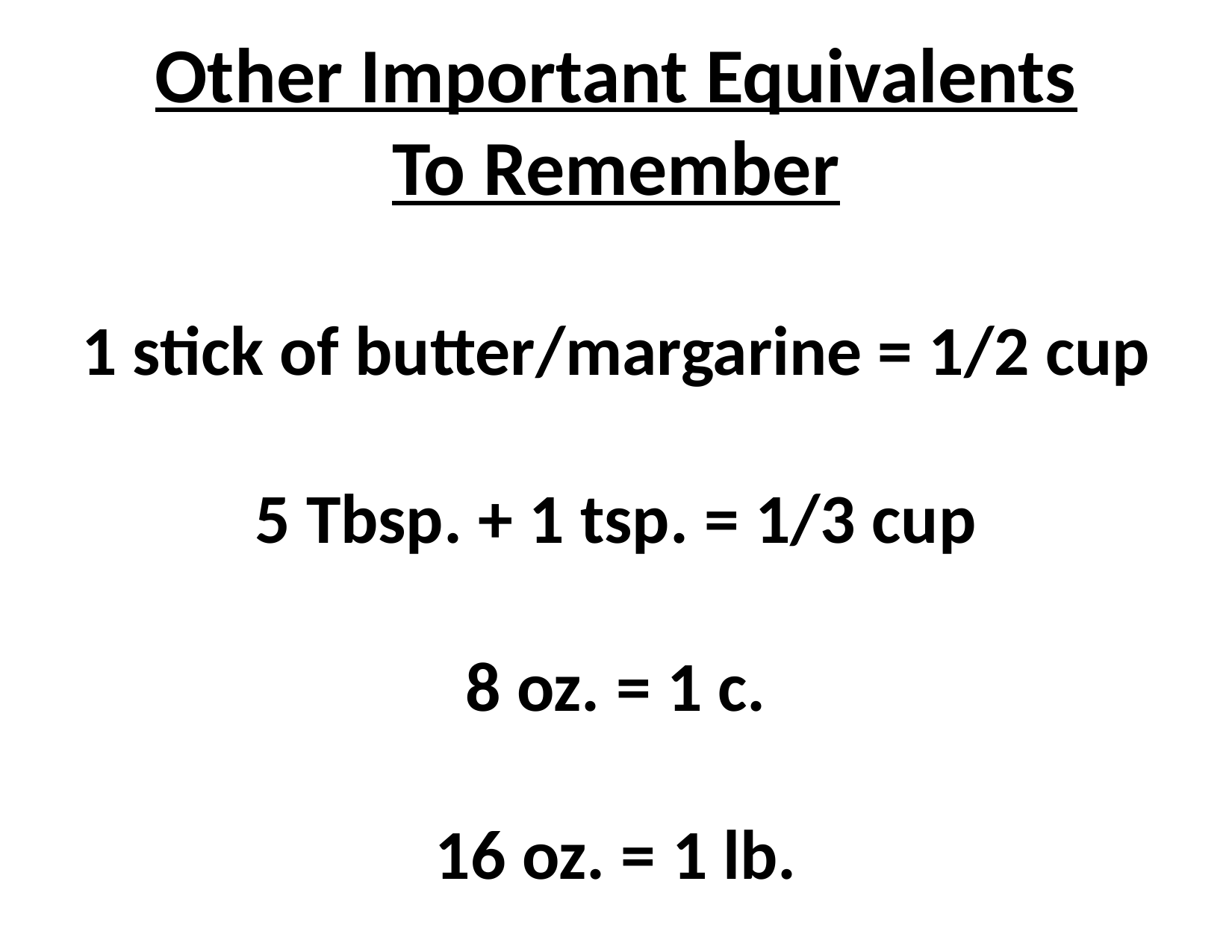

Other Important Equivalents To Remember
1 stick of butter/margarine = 1/2 cup

5 Tbsp. + 1 tsp. = 1/3 cup

8 oz. = 1 c.

16 oz. = 1 lb.